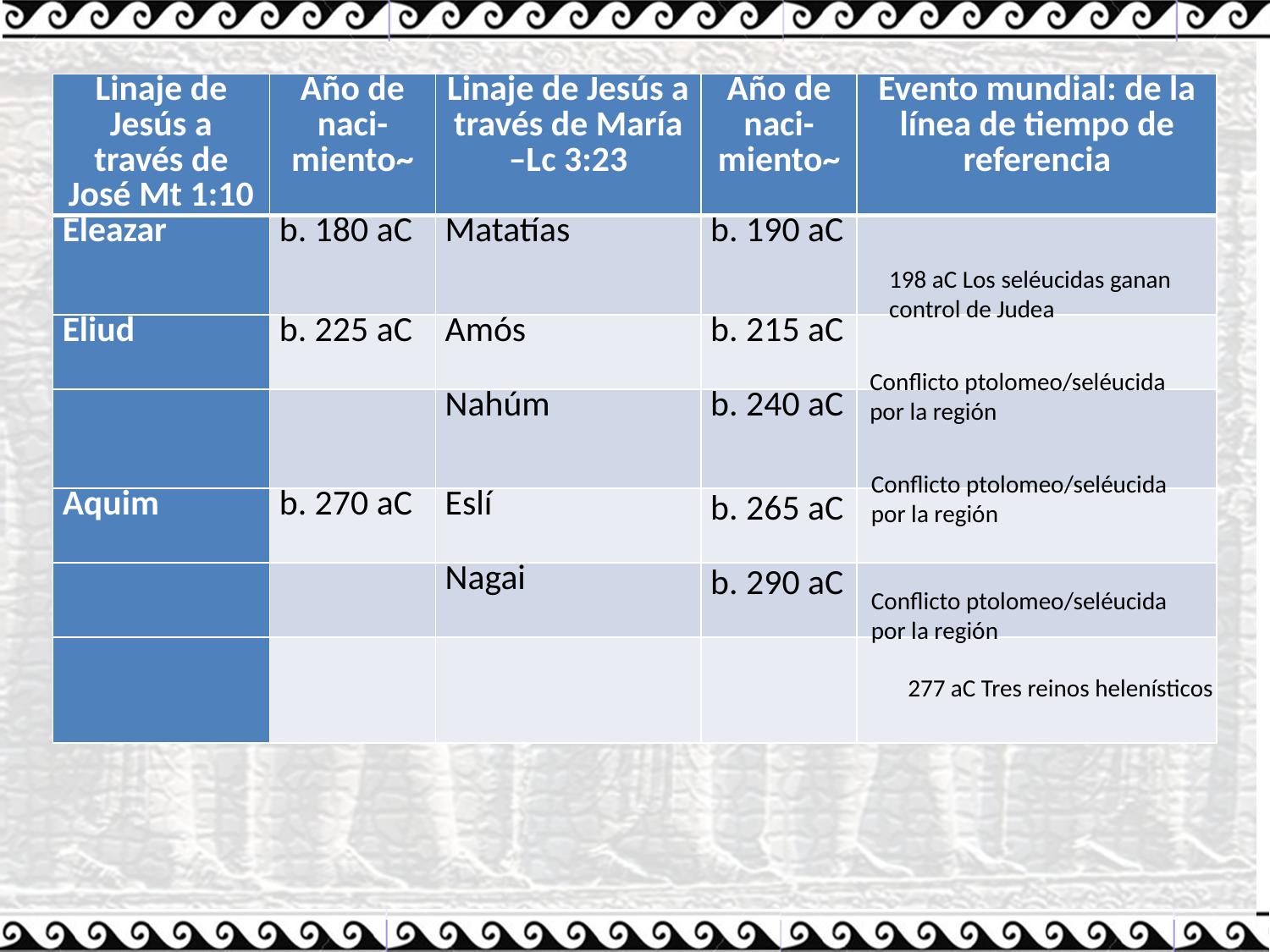

| Linaje de Jesús a través de José Mt 1:10 | Año de naci-miento~ | Linaje de Jesús a través de María –Lc 3:23 | Año de naci-miento~ | Evento mundial: de la línea de tiempo de referencia |
| --- | --- | --- | --- | --- |
| Eleazar | b. 180 aC | Matatías | b. 190 aC |  |
| Eliud | b. 225 aC | Amós | b. 215 aC |  |
|  |  | Nahúm | b. 240 aC |  |
| Aquim | b. 270 aC | Eslí | b. 265 aC |  |
|  |  | Nagai | b. 290 aC |  |
|  |  |  |  |  |
198 aC Los seléucidas ganan control de Judea
Conflicto ptolomeo/seléucida por la región
Conflicto ptolomeo/seléucida por la región
Conflicto ptolomeo/seléucida por la región
277 aC Tres reinos helenísticos